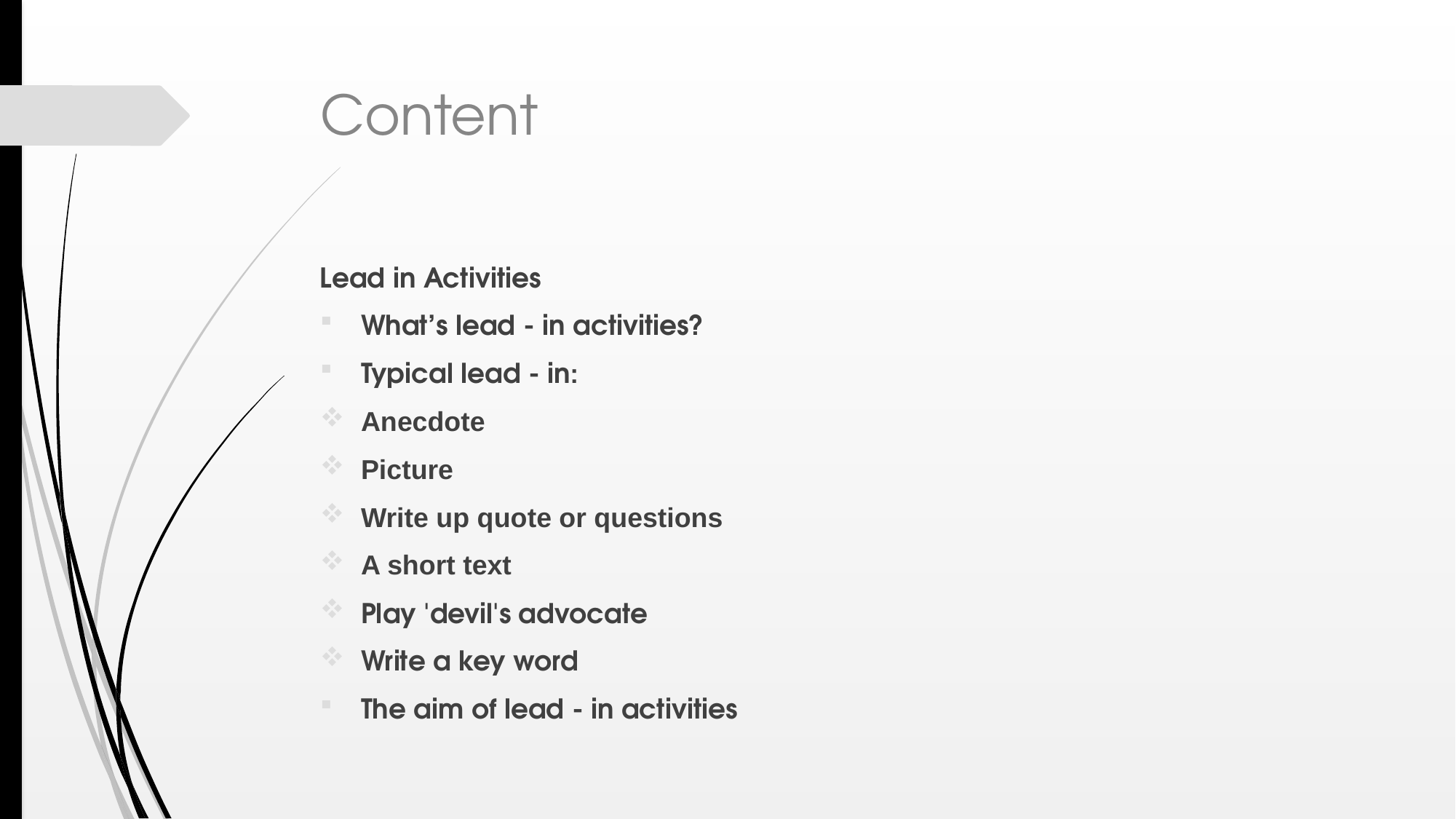

# Content
Lead in Activities
What’s lead - in activities?
Typical lead - in:
Anecdote
Picture
Write up quote or questions
A short text
Play 'devil's advocate
Write a key word
The aim of lead - in activities